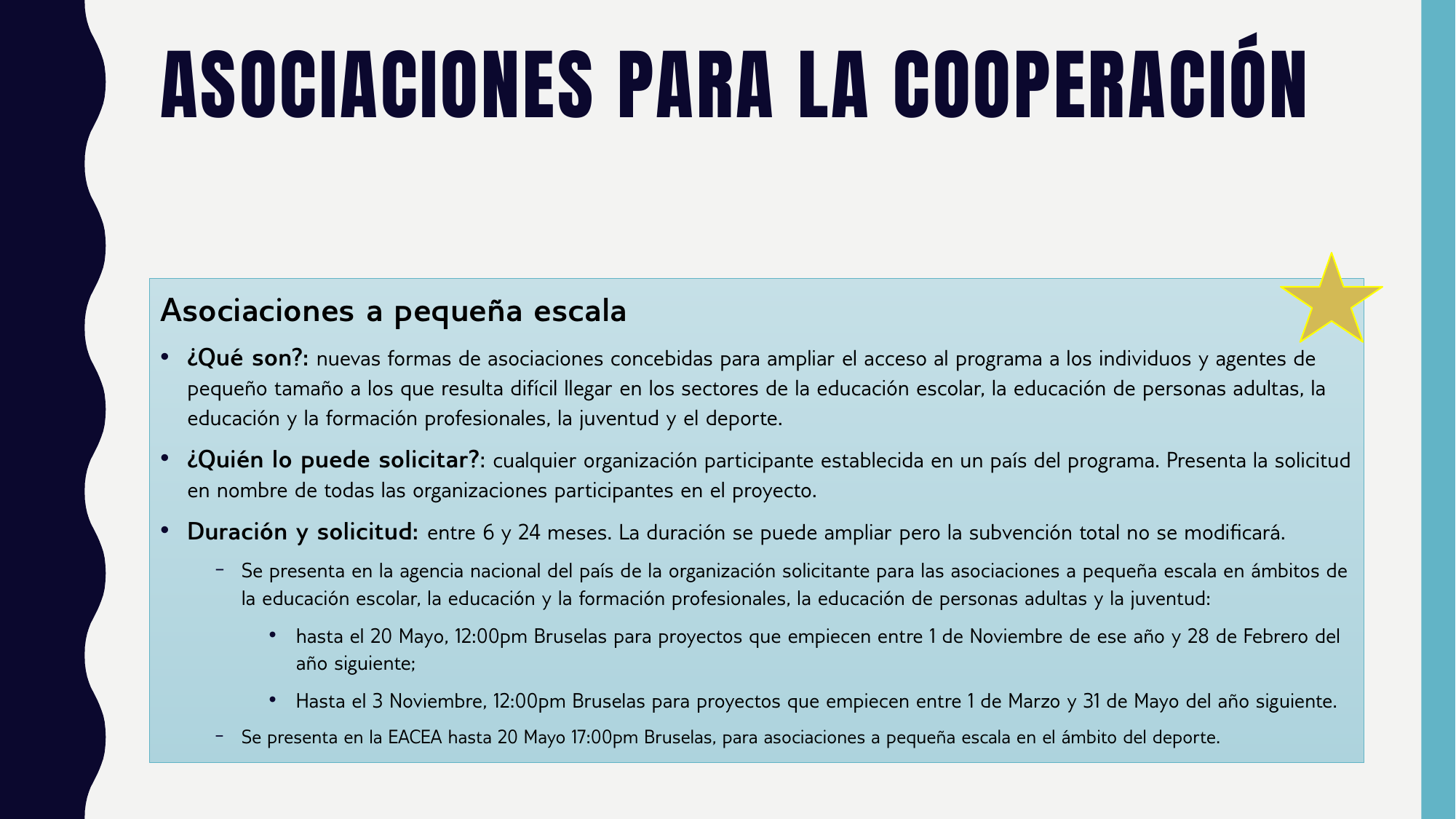

# Asociaciones para la cooperación

Asociaciones a pequeña escala
¿Qué son?: nuevas formas de asociaciones concebidas para ampliar el acceso al programa a los individuos y agentes de pequeño tamaño a los que resulta difícil llegar en los sectores de la educación escolar, la educación de personas adultas, la educación y la formación profesionales, la juventud y el deporte.
¿Quién lo puede solicitar?: cualquier organización participante establecida en un país del programa. Presenta la solicitud en nombre de todas las organizaciones participantes en el proyecto.
Duración y solicitud: entre 6 y 24 meses. La duración se puede ampliar pero la subvención total no se modificará.
Se presenta en la agencia nacional del país de la organización solicitante para las asociaciones a pequeña escala en ámbitos de la educación escolar, la educación y la formación profesionales, la educación de personas adultas y la juventud:
hasta el 20 Mayo, 12:00pm Bruselas para proyectos que empiecen entre 1 de Noviembre de ese año y 28 de Febrero del año siguiente;
Hasta el 3 Noviembre, 12:00pm Bruselas para proyectos que empiecen entre 1 de Marzo y 31 de Mayo del año siguiente.
Se presenta en la EACEA hasta 20 Mayo 17:00pm Bruselas, para asociaciones a pequeña escala en el ámbito del deporte.